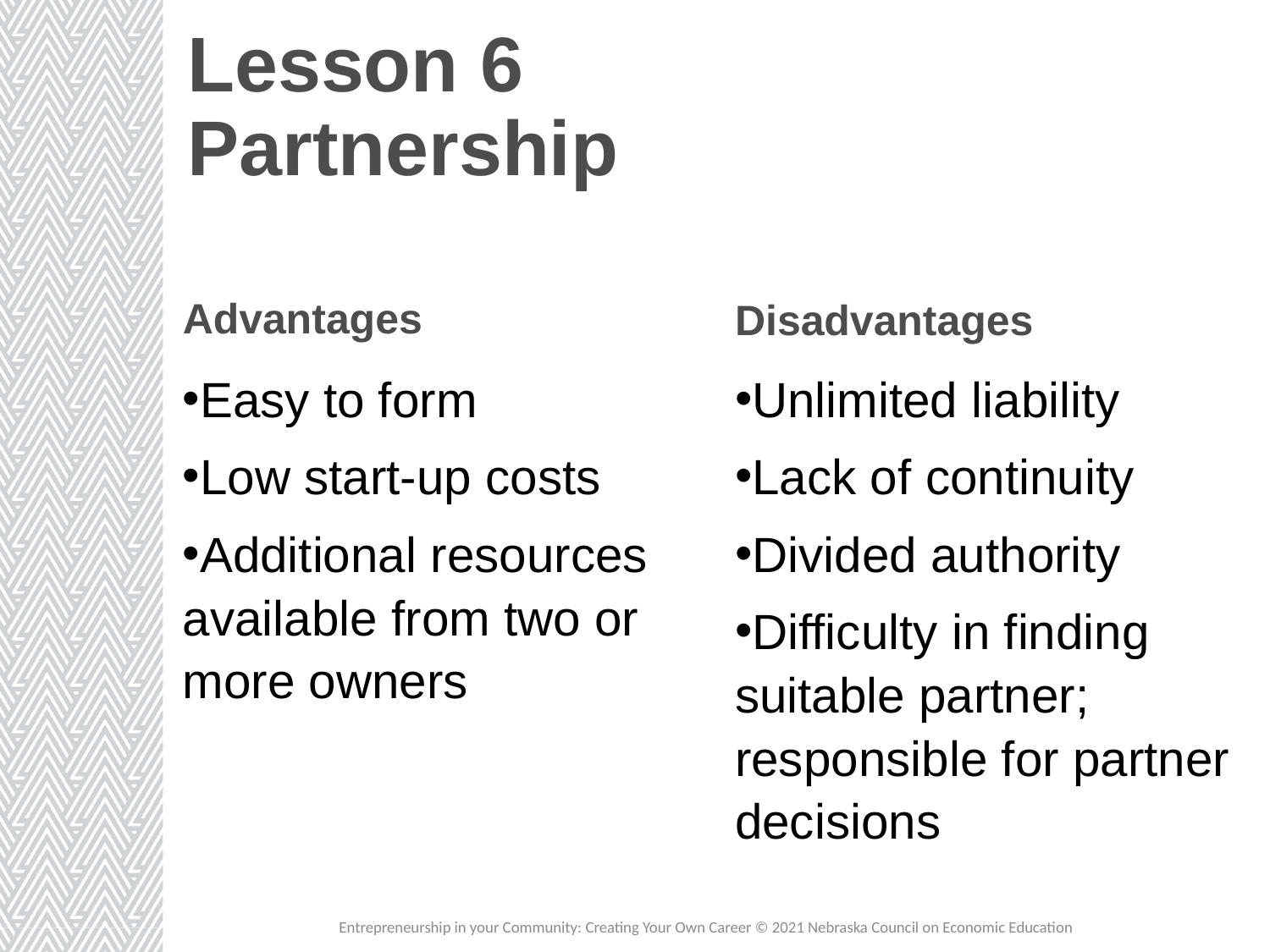

# Lesson 6 Partnership
Advantages
Disadvantages
Easy to form
Low start-up costs
Additional resources available from two or more owners

Unlimited liability
Lack of continuity
Divided authority
Difficulty in finding suitable partner; responsible for partner decisions

Entrepreneurship in your Community: Creating Your Own Career © 2021 Nebraska Council on Economic Education